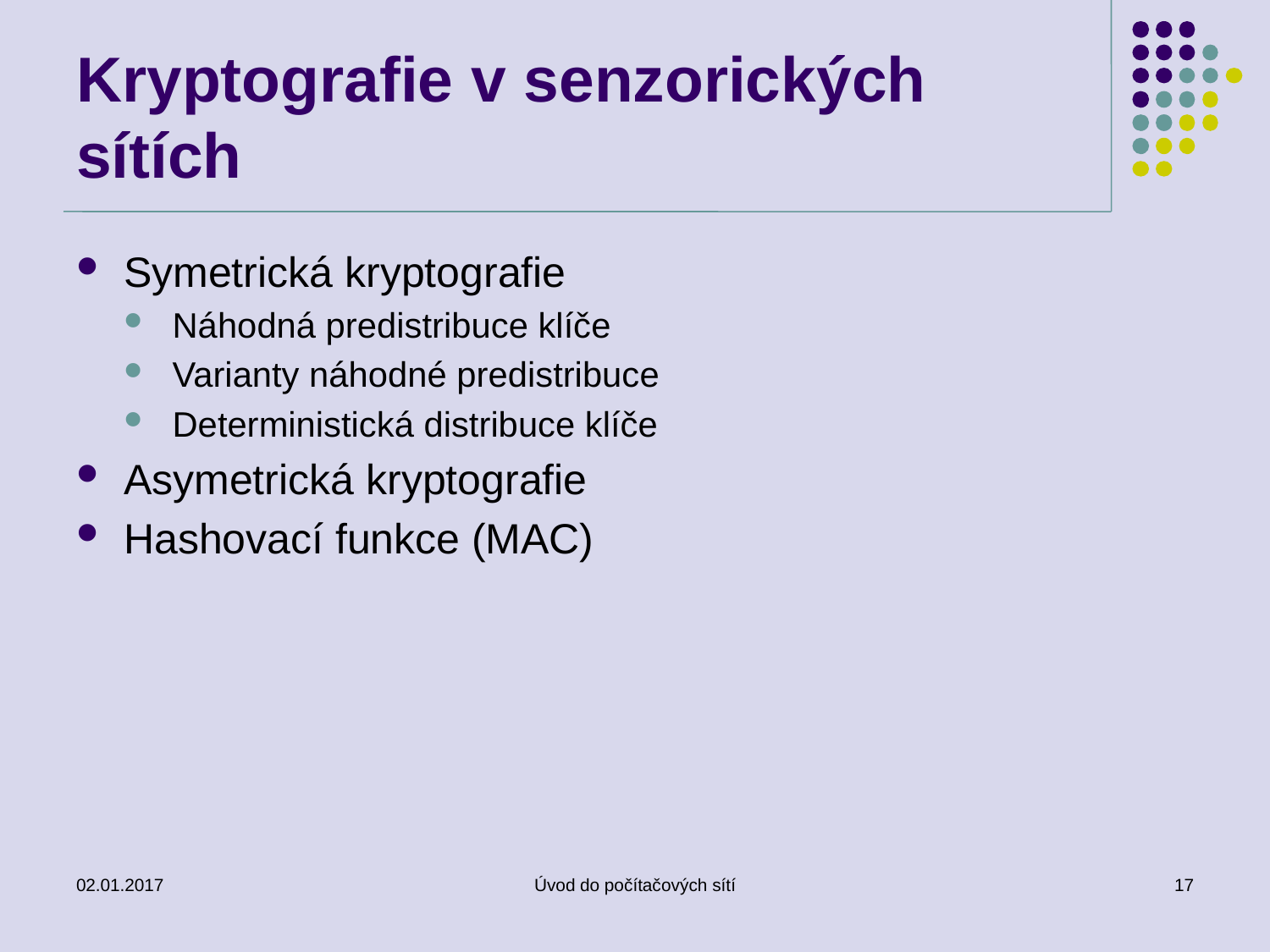

# Kryptografie v senzorických sítích
Symetrická kryptografie
Náhodná predistribuce klíče
Varianty náhodné predistribuce
Deterministická distribuce klíče
Asymetrická kryptografie
Hashovací funkce (MAC)
02.01.2017
Úvod do počítačových sítí
17